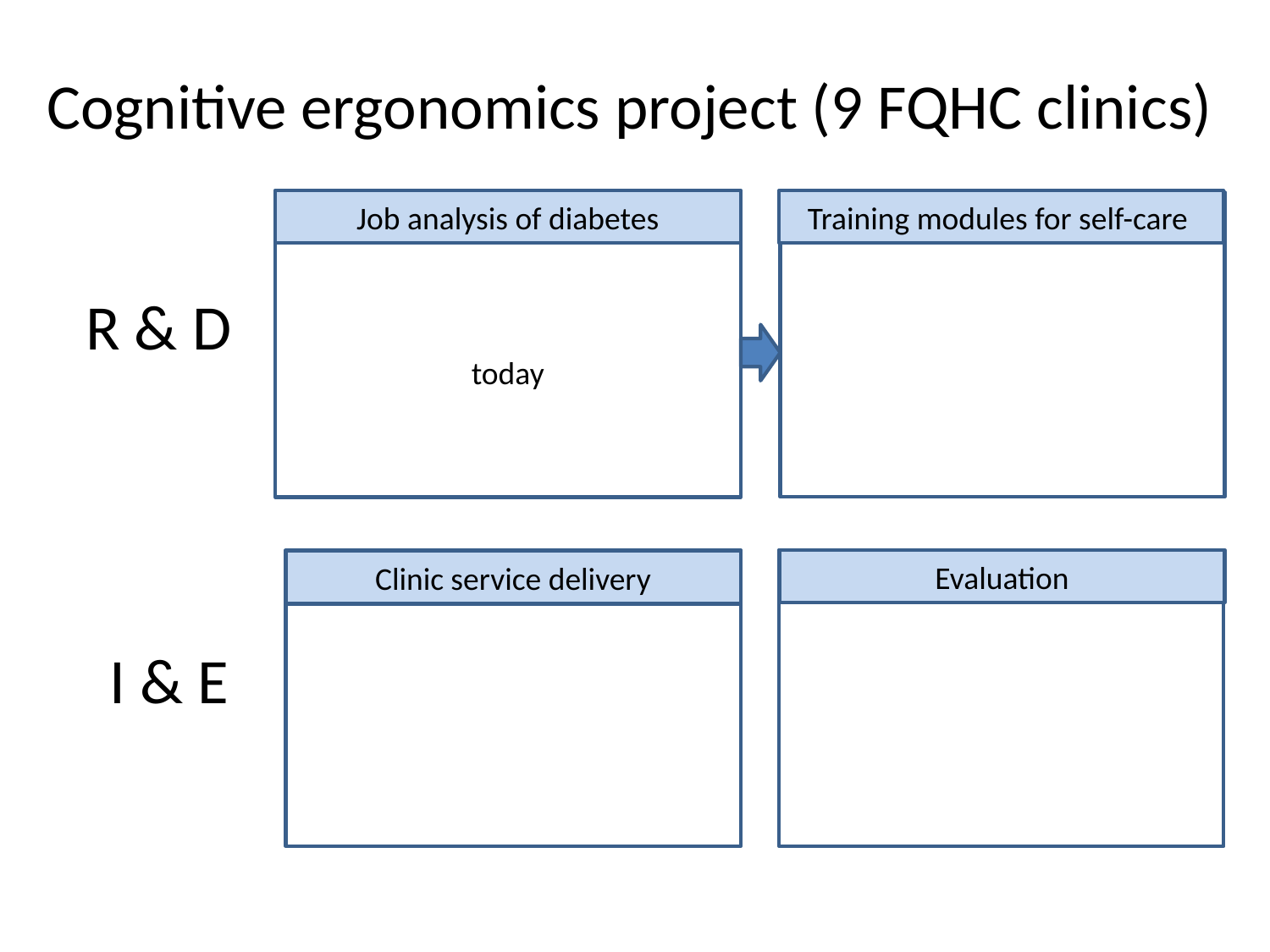

# Cognitive ergonomics project (9 FQHC clinics)
Job analysis of diabetes
Training modules for self-care

R & D

today

Evaluation

Clinic service delivery
I & E